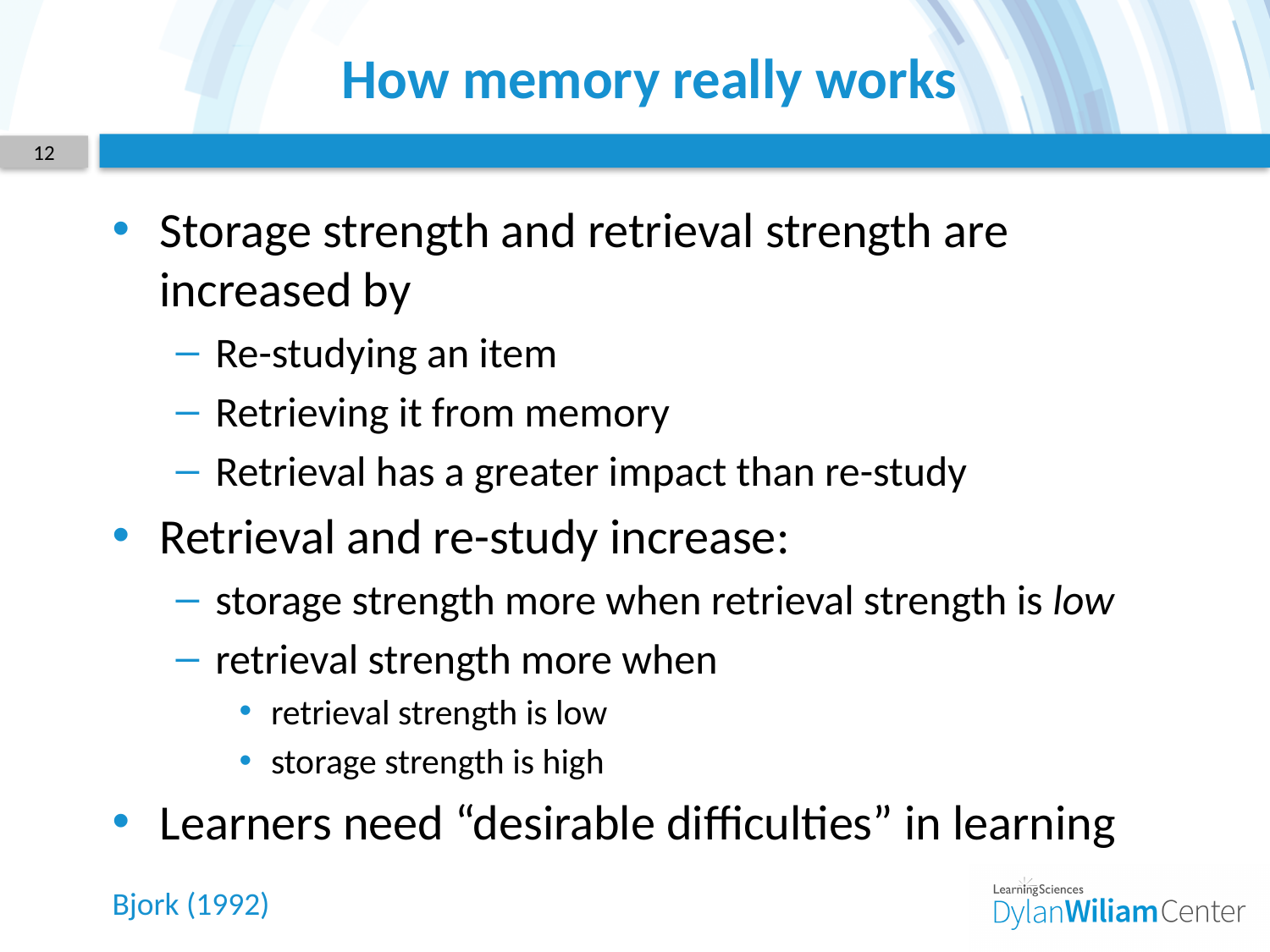

# How memory really works
12
Storage strength and retrieval strength are increased by
Re-studying an item
Retrieving it from memory
Retrieval has a greater impact than re-study
Retrieval and re-study increase:
storage strength more when retrieval strength is low
retrieval strength more when
retrieval strength is low
storage strength is high
Learners need “desirable difficulties” in learning
Bjork (1992)